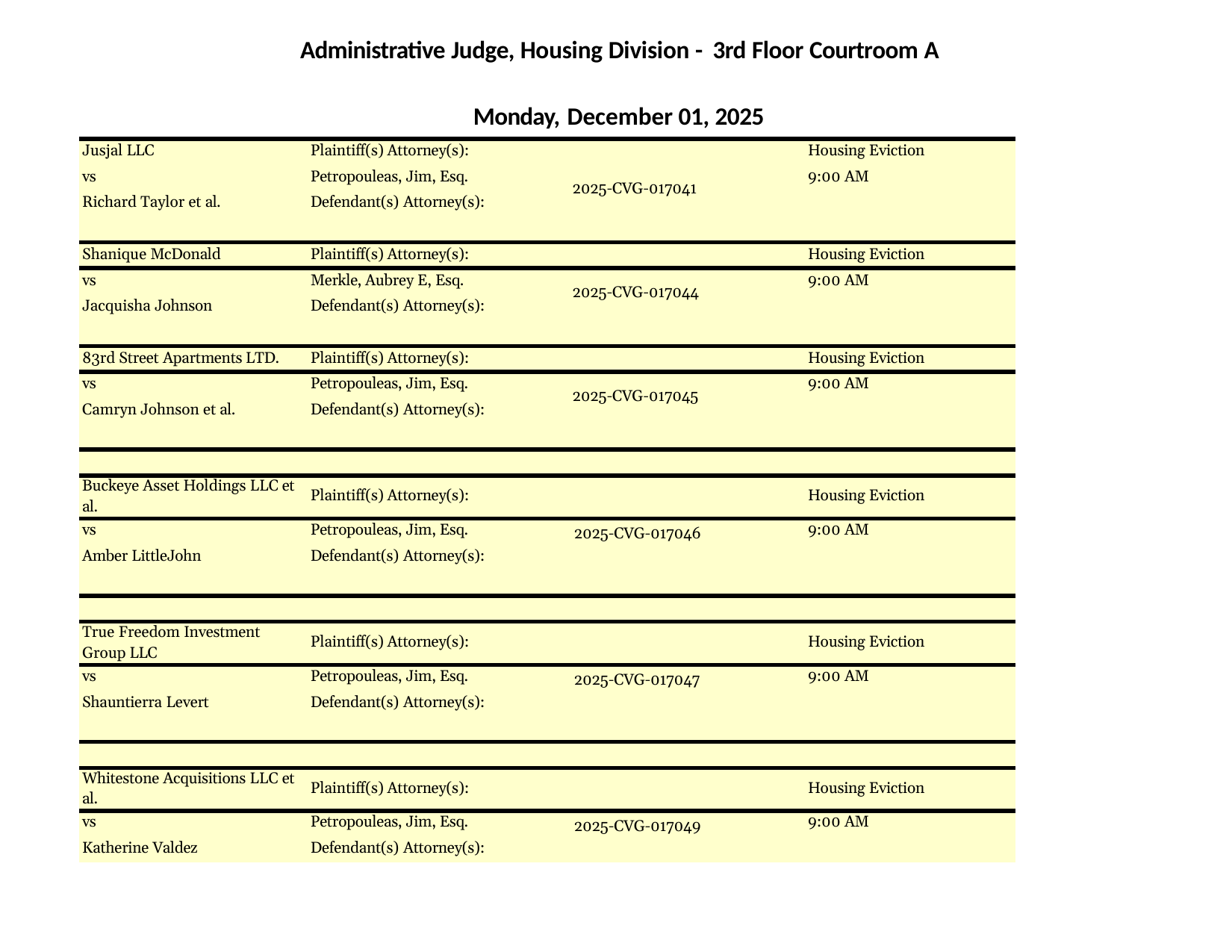

Administrative Judge, Housing Division - 3rd Floor Courtroom A

Monday, December 01, 2025
| Jusjal LLC | Plaintiff(s) Attorney(s): |  | Housing Eviction |
| --- | --- | --- | --- |
| vs | Petropouleas, Jim, Esq. | 2025-CVG-017041 | 9:00 AM |
| Richard Taylor et al. | Defendant(s) Attorney(s): |  |  |
| Shanique McDonald | Plaintiff(s) Attorney(s): |  | Housing Eviction |
| vs | Merkle, Aubrey E, Esq. | 2025-CVG-017044 | 9:00 AM |
| Jacquisha Johnson | Defendant(s) Attorney(s): |  |  |
| 83rd Street Apartments LTD. | Plaintiff(s) Attorney(s): |  | Housing Eviction |
| vs | Petropouleas, Jim, Esq. | 2025-CVG-017045 | 9:00 AM |
| Camryn Johnson et al. | Defendant(s) Attorney(s): |  |  |
|  |  |  |  |
| Buckeye Asset Holdings LLC et al. | Plaintiff(s) Attorney(s): |  | Housing Eviction |
| vs | Petropouleas, Jim, Esq. | 2025-CVG-017046 | 9:00 AM |
| Amber LittleJohn | Defendant(s) Attorney(s): |  |  |
|  |  |  |  |
| True Freedom Investment Group LLC | Plaintiff(s) Attorney(s): |  | Housing Eviction |
| vs | Petropouleas, Jim, Esq. | 2025-CVG-017047 | 9:00 AM |
| Shauntierra Levert | Defendant(s) Attorney(s): |  |  |
|  |  |  |  |
| Whitestone Acquisitions LLC et al. | Plaintiff(s) Attorney(s): |  | Housing Eviction |
| vs | Petropouleas, Jim, Esq. | 2025-CVG-017049 | 9:00 AM |
| Katherine Valdez | Defendant(s) Attorney(s): |  |  |